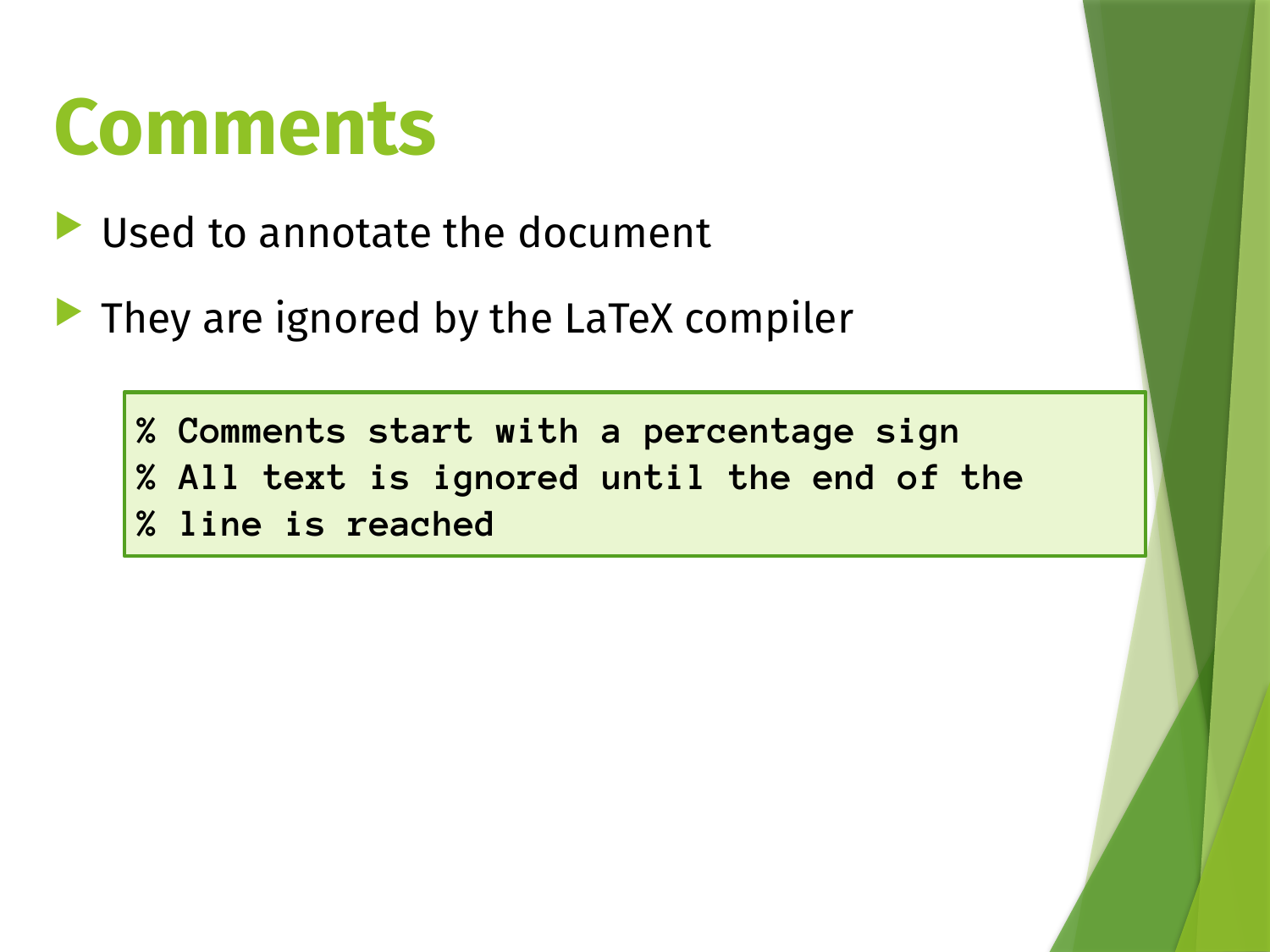

# Comments
Used to annotate the document
They are ignored by the LaTeX compiler
% Comments start with a percentage sign
% All text is ignored until the end of the
% line is reached